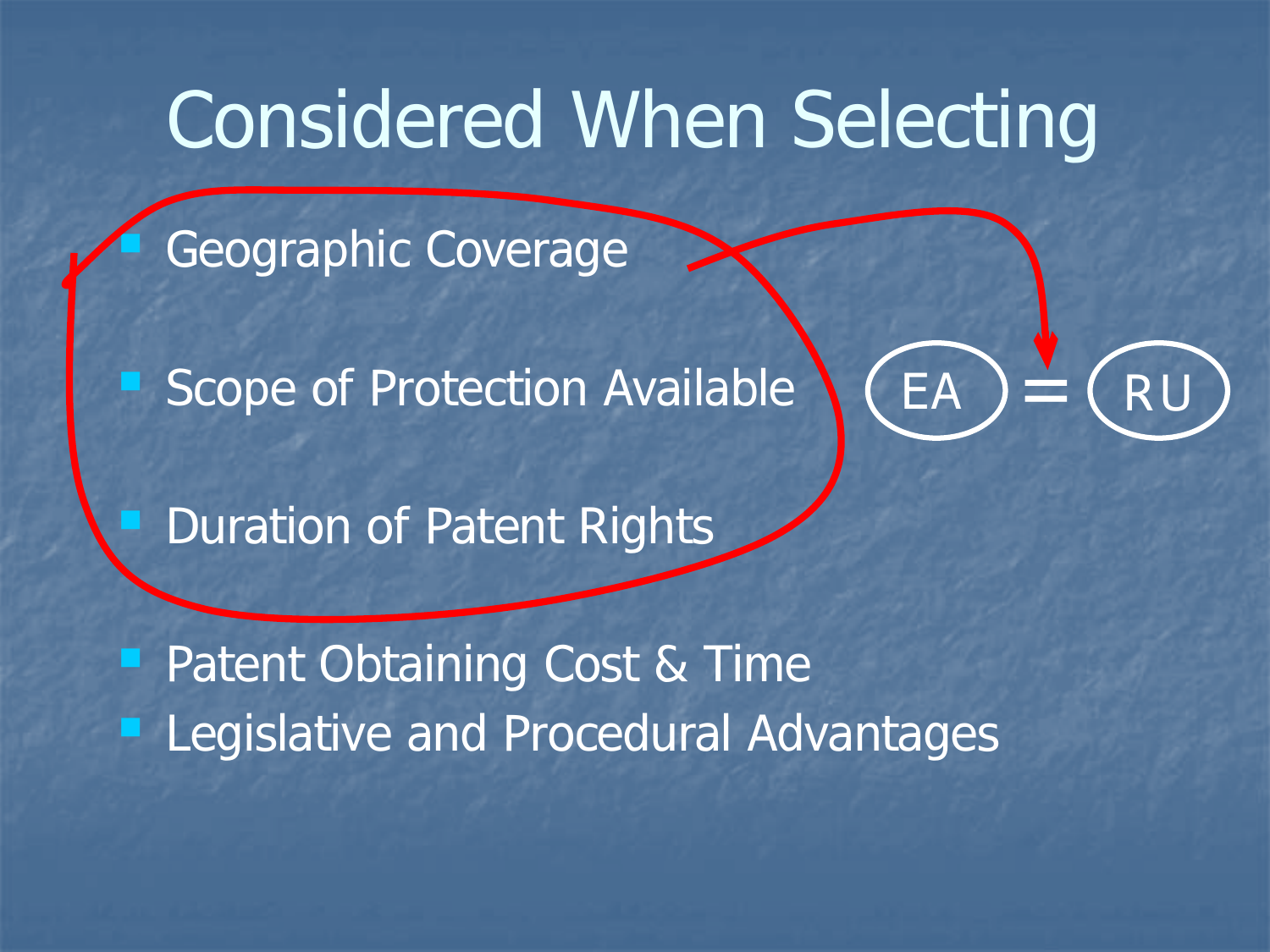

# Considered When Selecting

Geographic Coverage

Scope of Protection Available

Duration of Patent Rights

Patent Obtaining Cost & Time
Legislative and Procedural Advantages

=

EA
RU